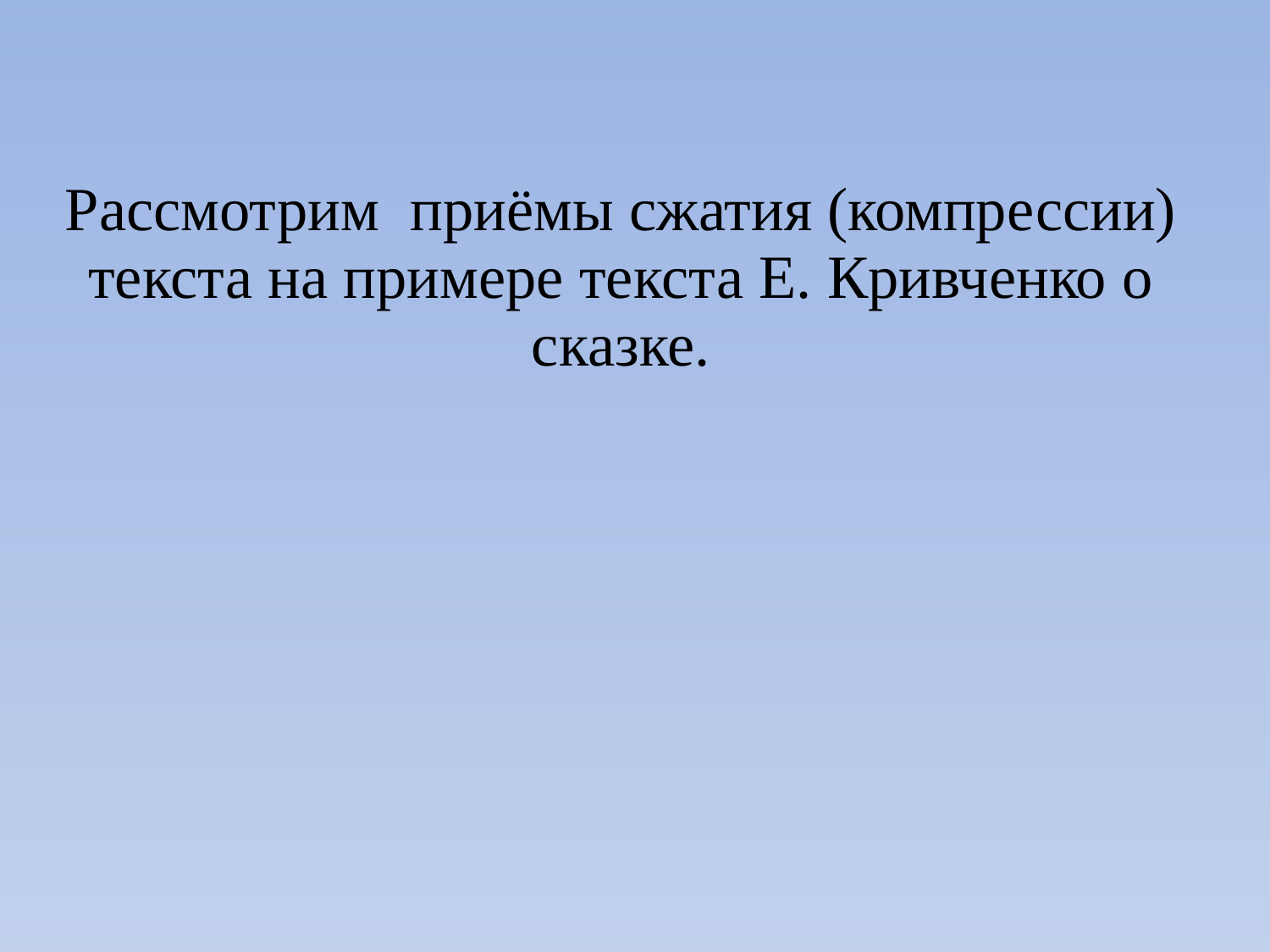

# Рассмотрим  приёмы сжатия (компрессии) текста на примере текста Е. Кривченко о сказке.